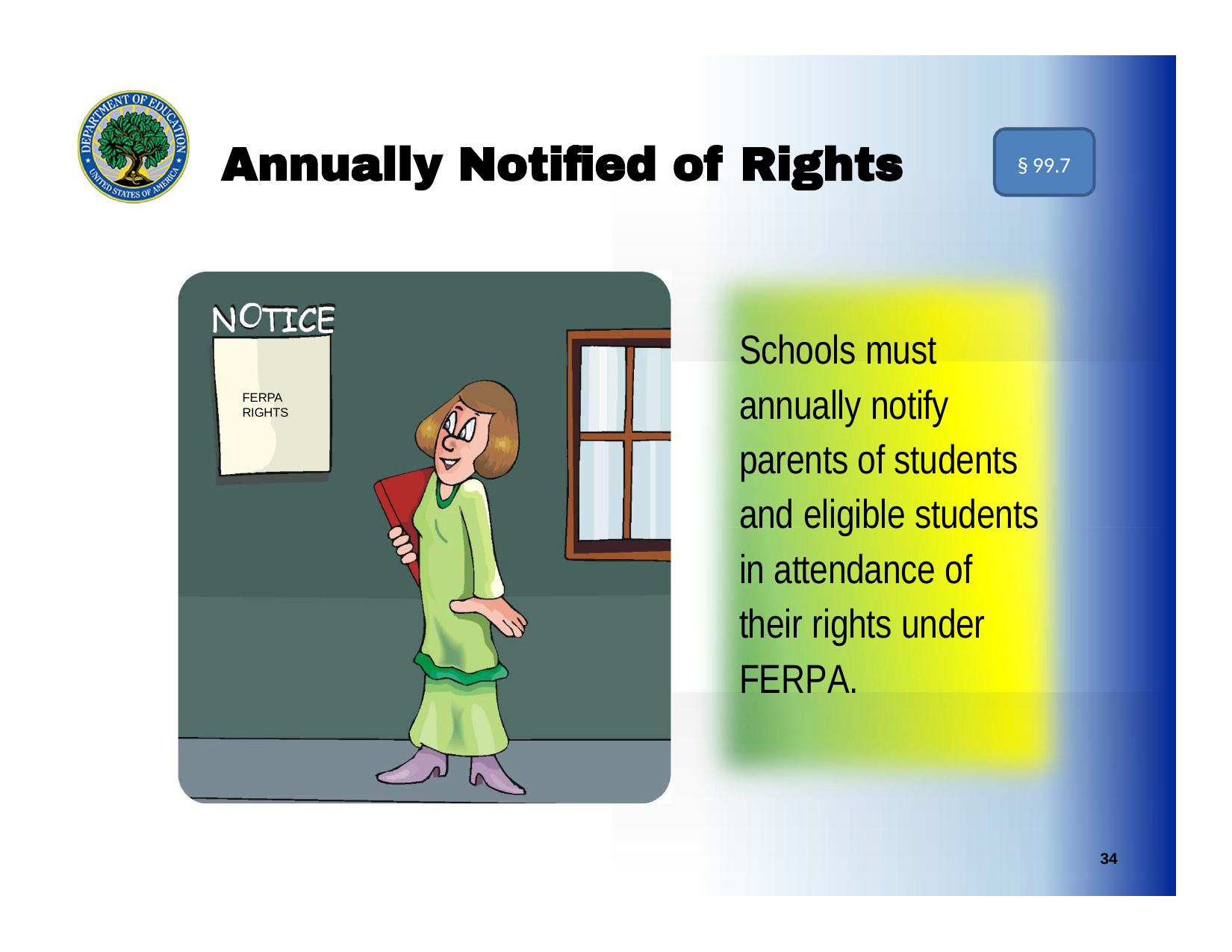

# Annually Notified of Rights

§ 99.7

Schools must annually notify parents of students and eligible students in attendance of their rights under FERPA.
FERPA RIGHTS
34